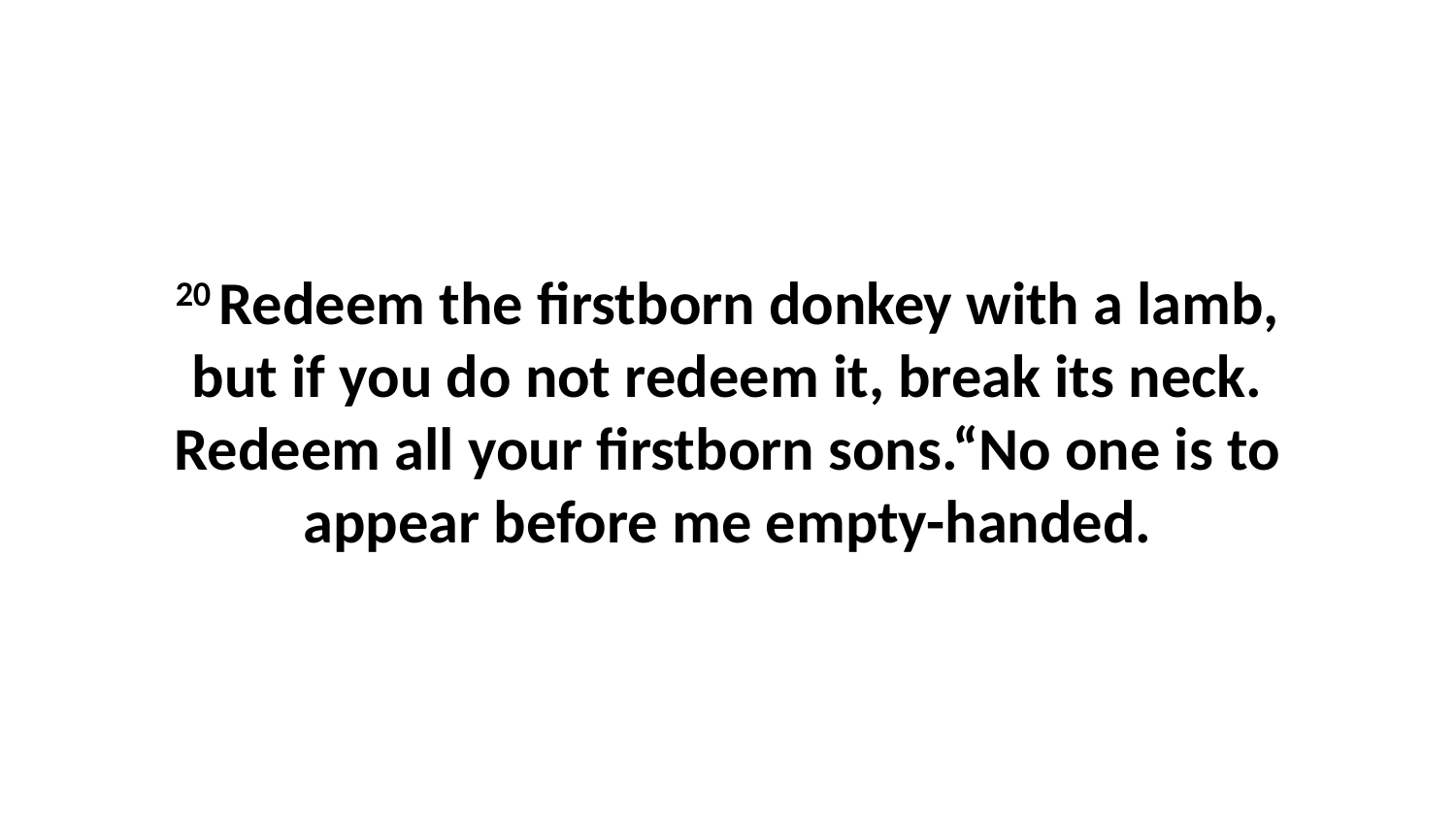

20 Redeem the firstborn donkey with a lamb, but if you do not redeem it, break its neck. Redeem all your firstborn sons.“No one is to appear before me empty-handed.